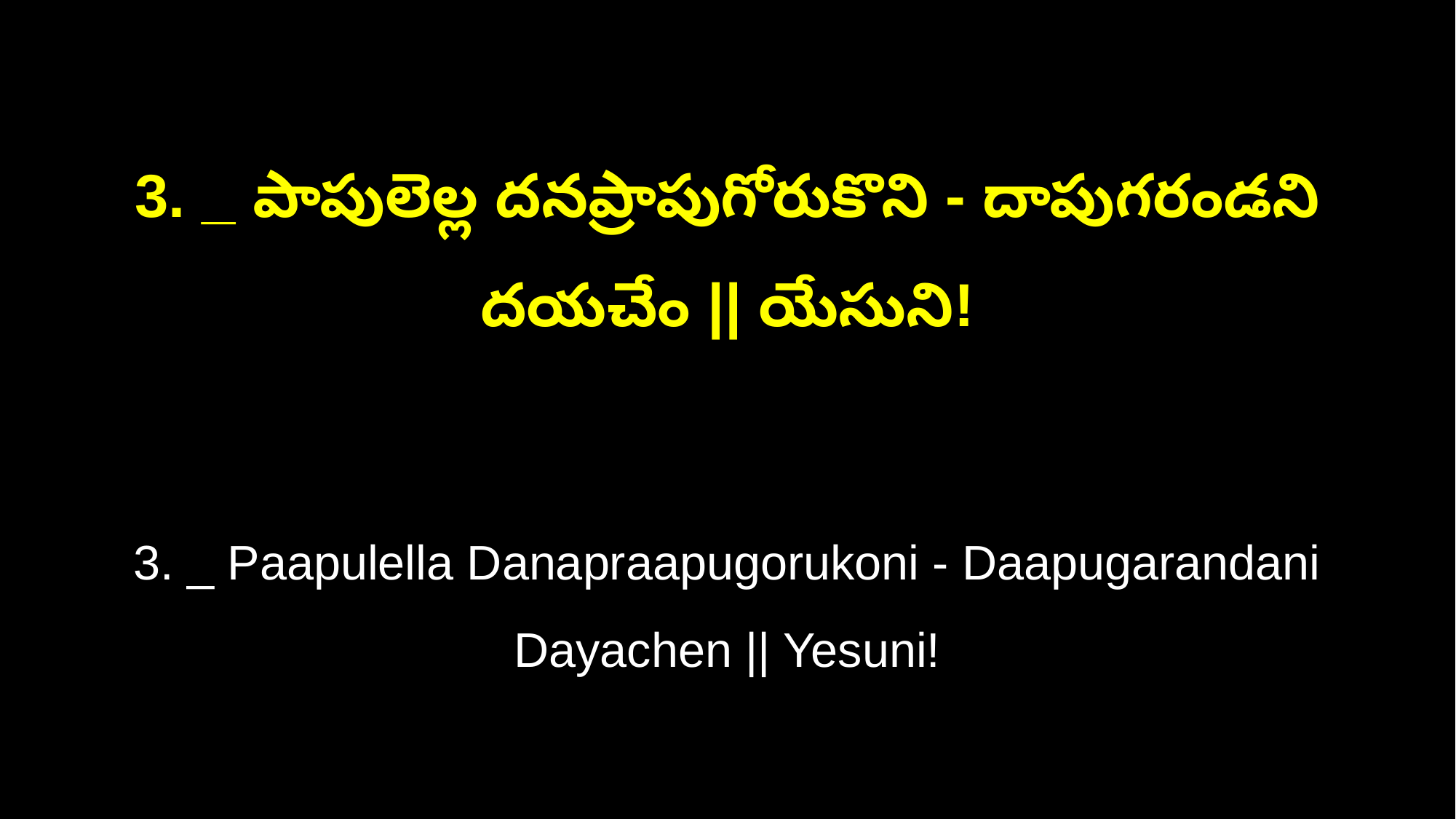

3. _ పాపులెల్ల దనప్రాపుగోరుకొని - దాపుగరండని దయచేం || యేసుని!
3. _ Paapulella Danapraapugorukoni - Daapugarandani Dayachen || Yesuni!